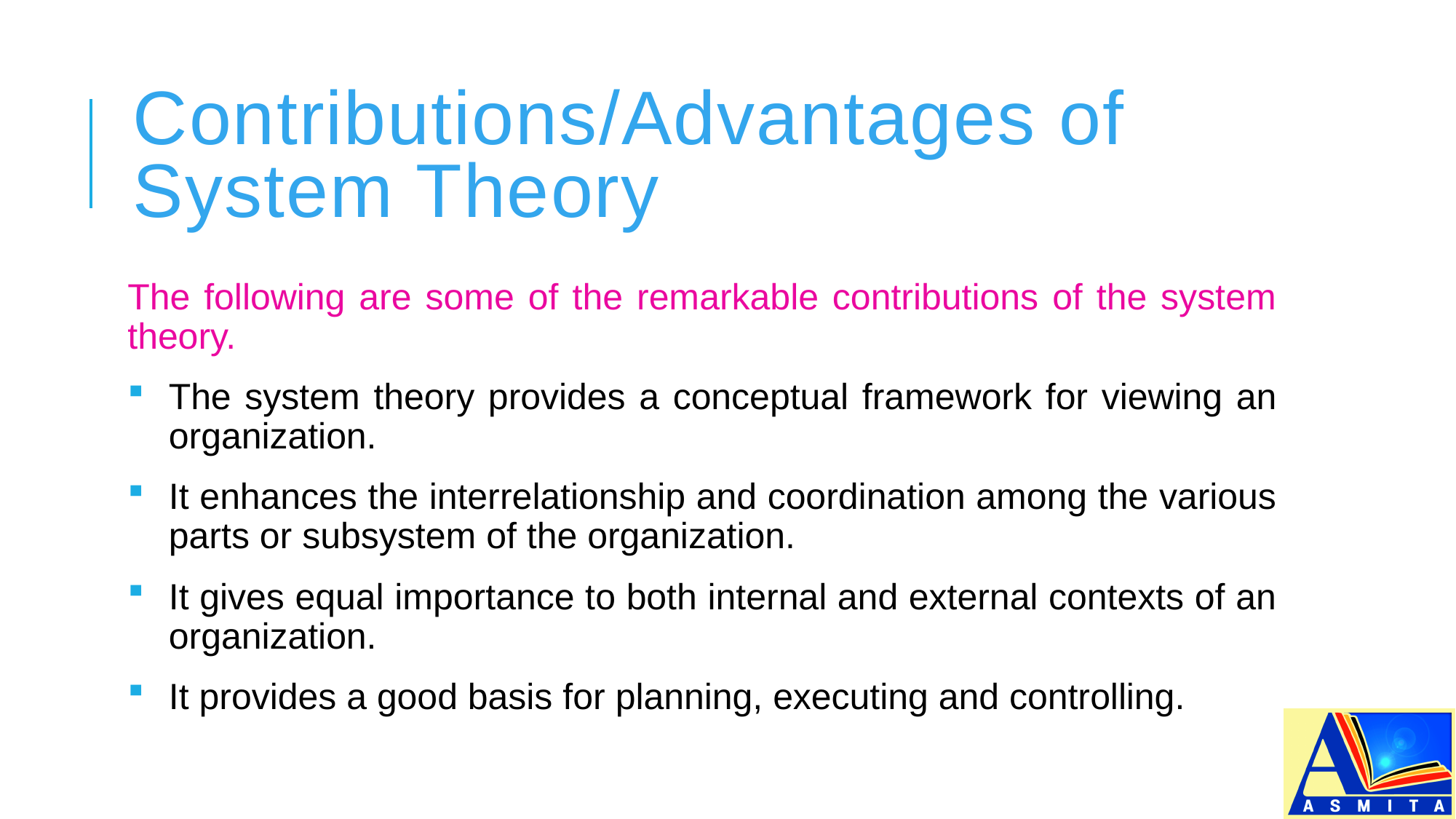

# Contributions/Advantages of System Theory
The following are some of the remarkable contributions of the system theory.
The system theory provides a conceptual framework for viewing an organization.
It enhances the interrelationship and coordination among the various parts or subsystem of the organization.
It gives equal importance to both internal and external contexts of an organization.
It provides a good basis for planning, executing and controlling.